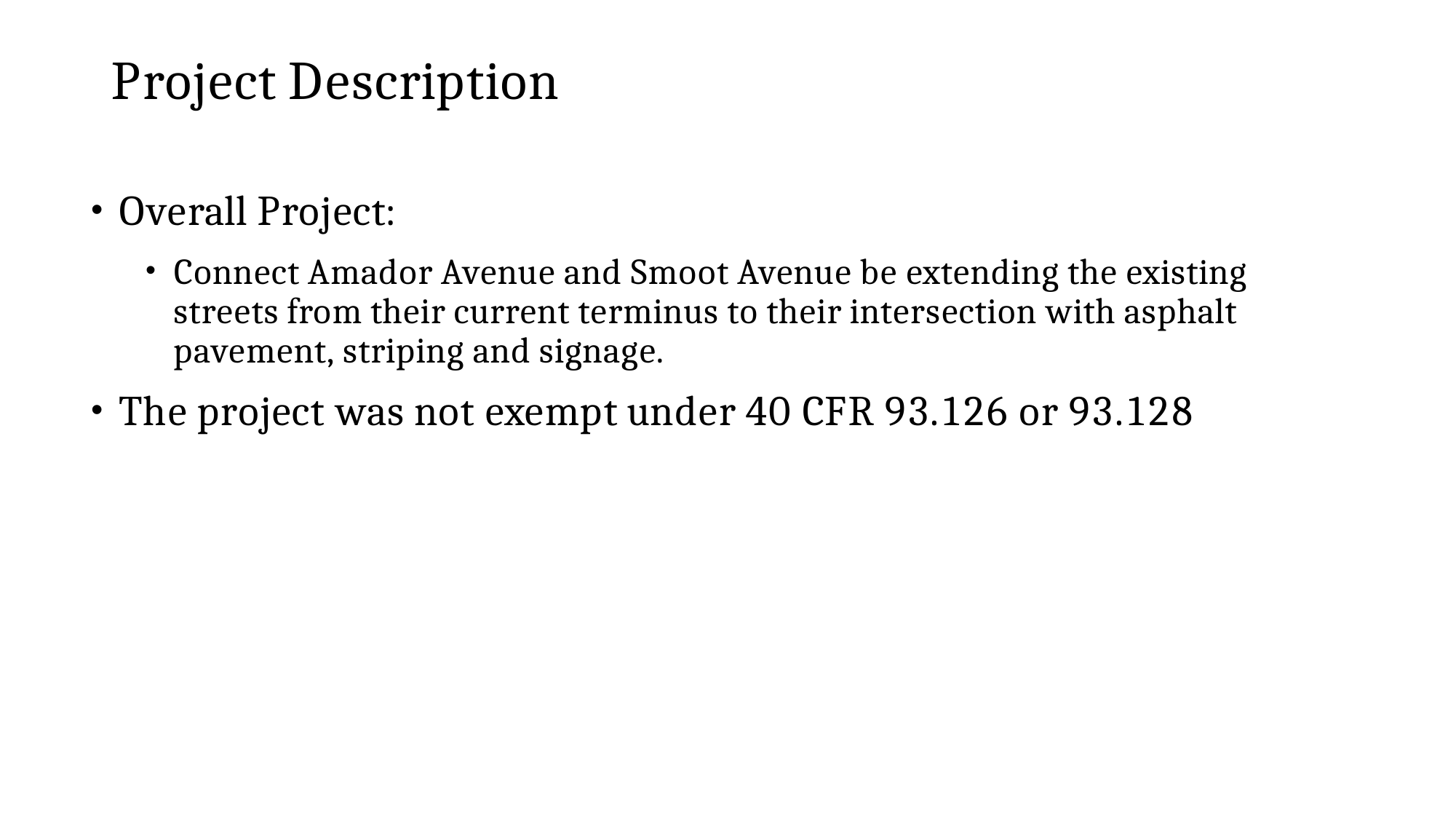

# Project Description
Overall Project:
Connect Amador Avenue and Smoot Avenue be extending the existing streets from their current terminus to their intersection with asphalt pavement, striping and signage.
The project was not exempt under 40 CFR 93.126 or 93.128